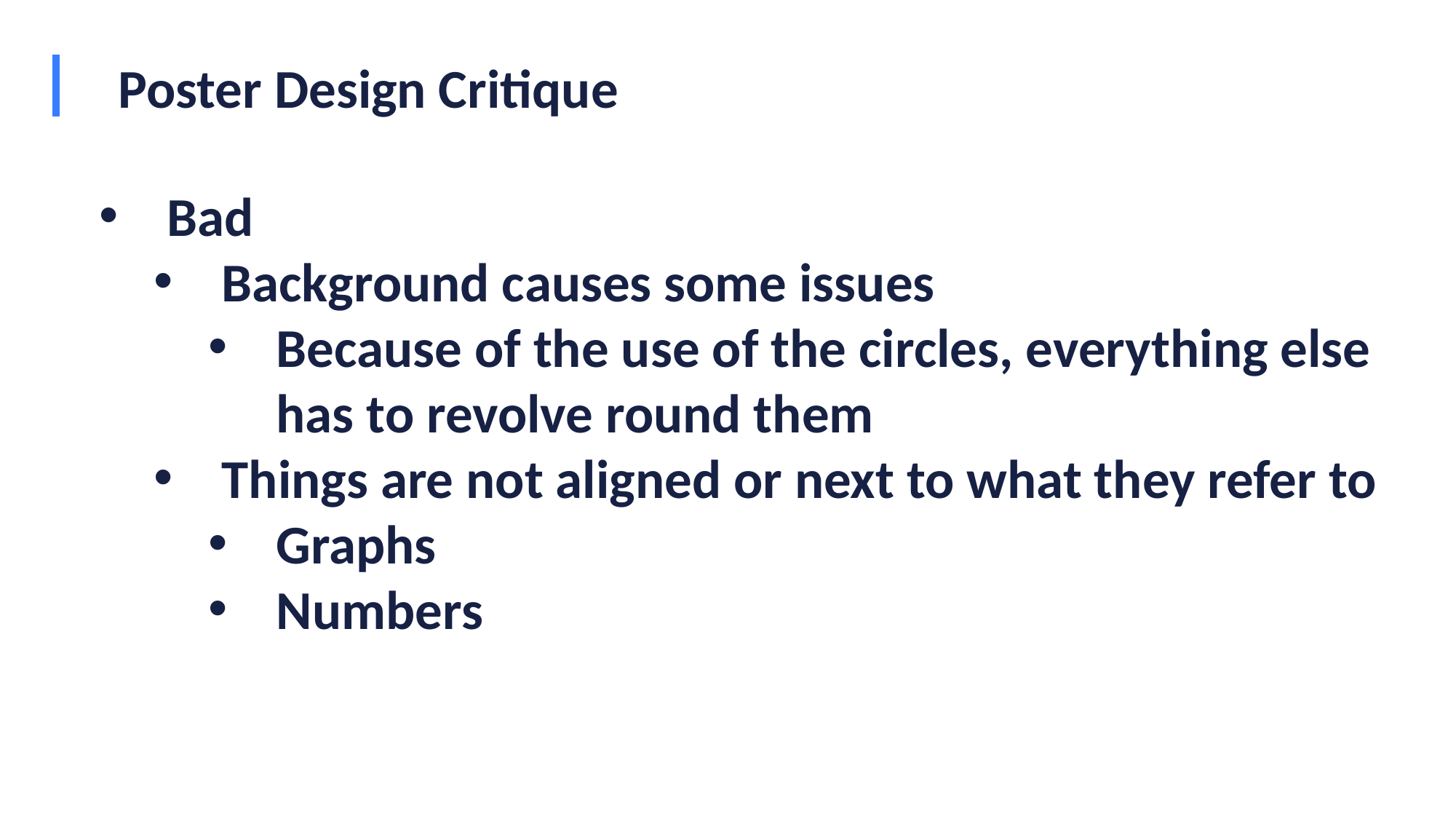

# Poster Design Critique
Bad
Background causes some issues
Because of the use of the circles, everything else has to revolve round them
Things are not aligned or next to what they refer to
Graphs
Numbers